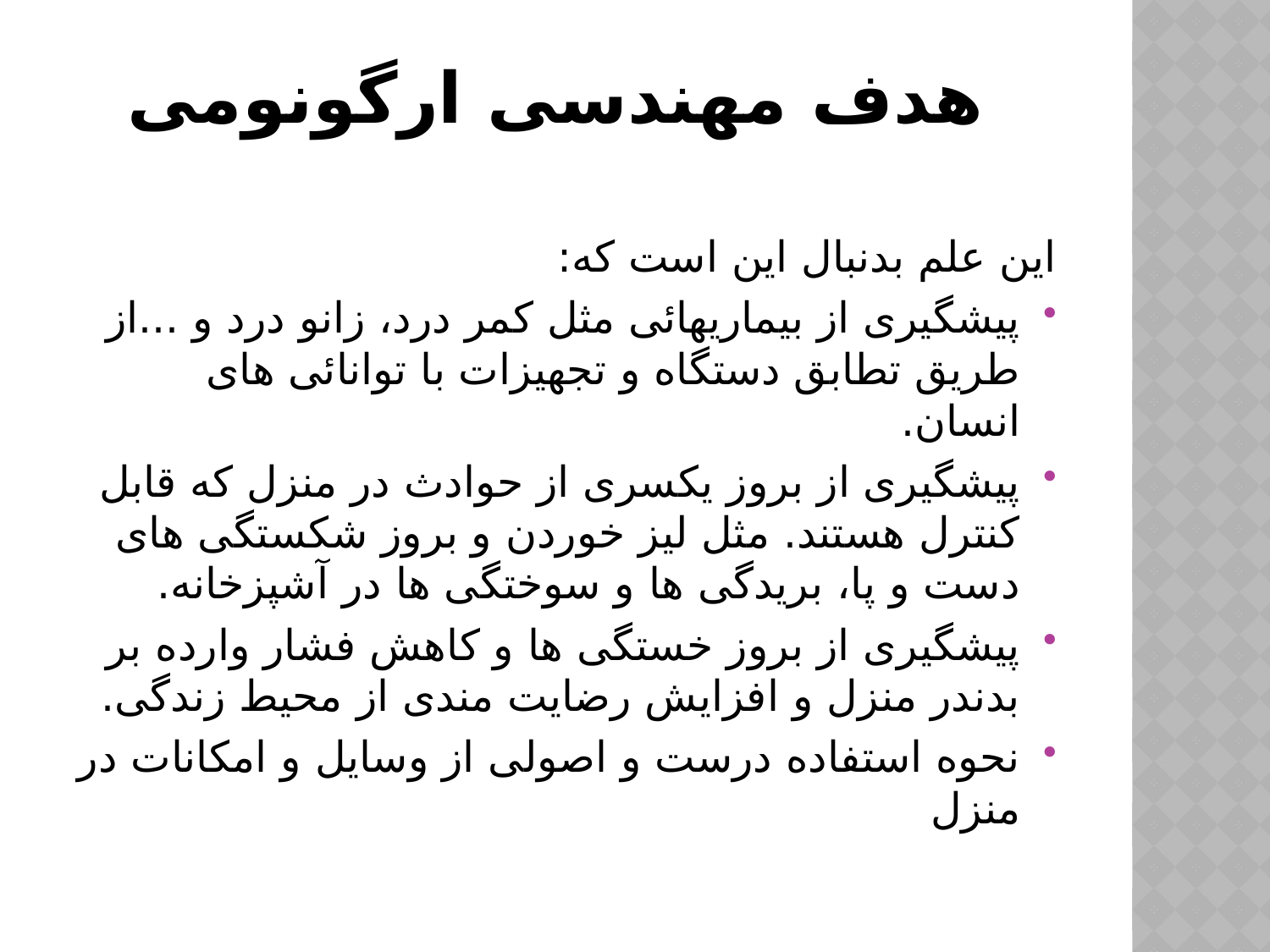

# هدف مهندسی ارگونومی
این علم بدنبال این است که:
پیشگیری از بیماریهائی مثل کمر درد، زانو درد و ...از طریق تطابق دستگاه و تجهیزات با توانائی های انسان.
پیشگیری از بروز یکسری از حوادث در منزل که قابل کنترل هستند. مثل لیز خوردن و بروز شکستگی های دست و پا، بریدگی ها و سوختگی ها در آشپزخانه.
پیشگیری از بروز خستگی ها و کاهش فشار وارده بر بدندر منزل و افزایش رضایت مندی از محیط زندگی.
نحوه استفاده درست و اصولی از وسایل و امکانات در منزل